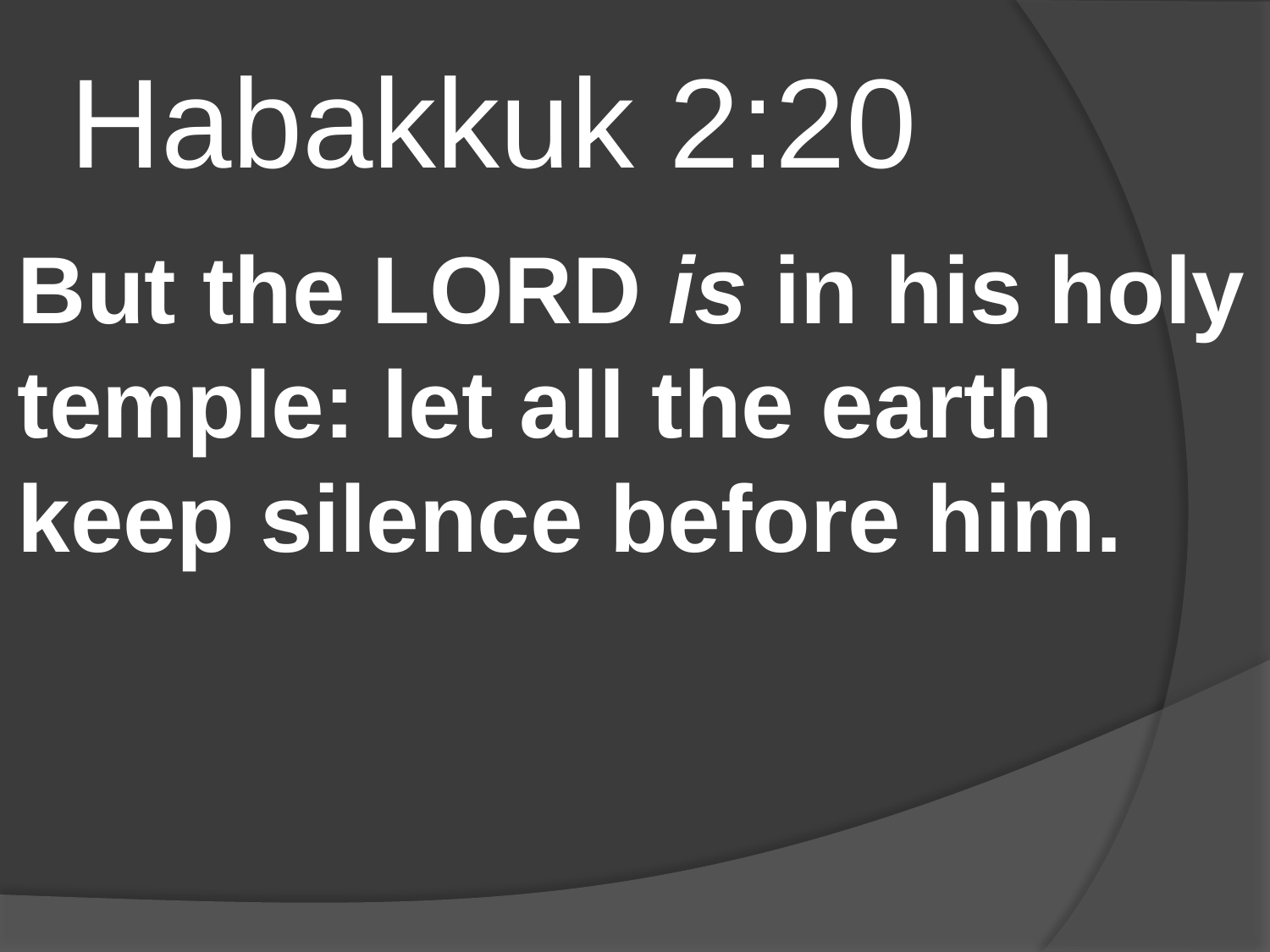

# Habakkuk 2:20
But the LORD is in his holy temple: let all the earth keep silence before him.